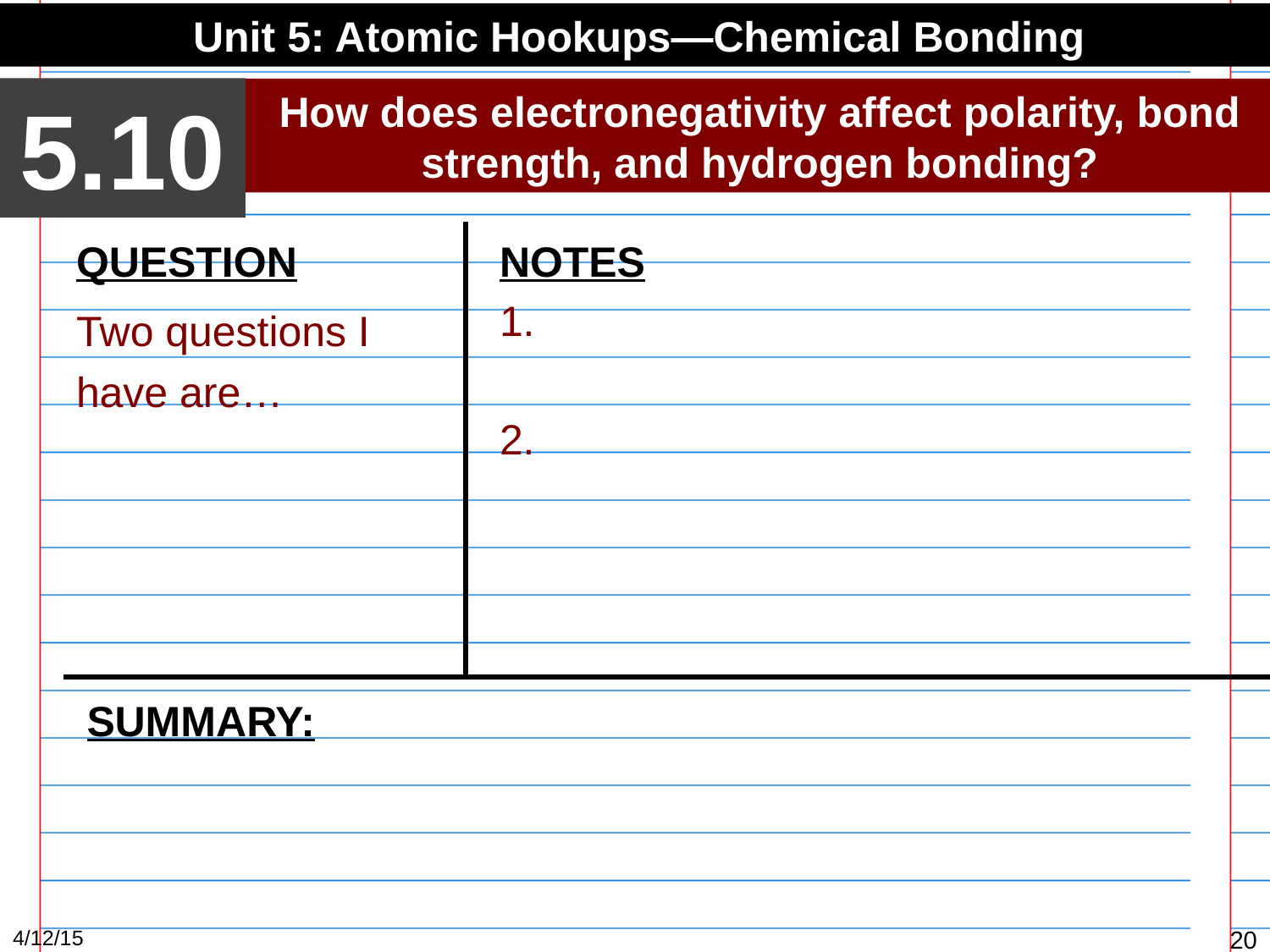

Unit 5: Atomic Hookups—Chemical Bonding
5.10
How does electronegativity affect polarity, bond strength, and hydrogen bonding?
QUESTION
Two questions I have are…
NOTES
1.

2.
SUMMARY:
4/12/15
20